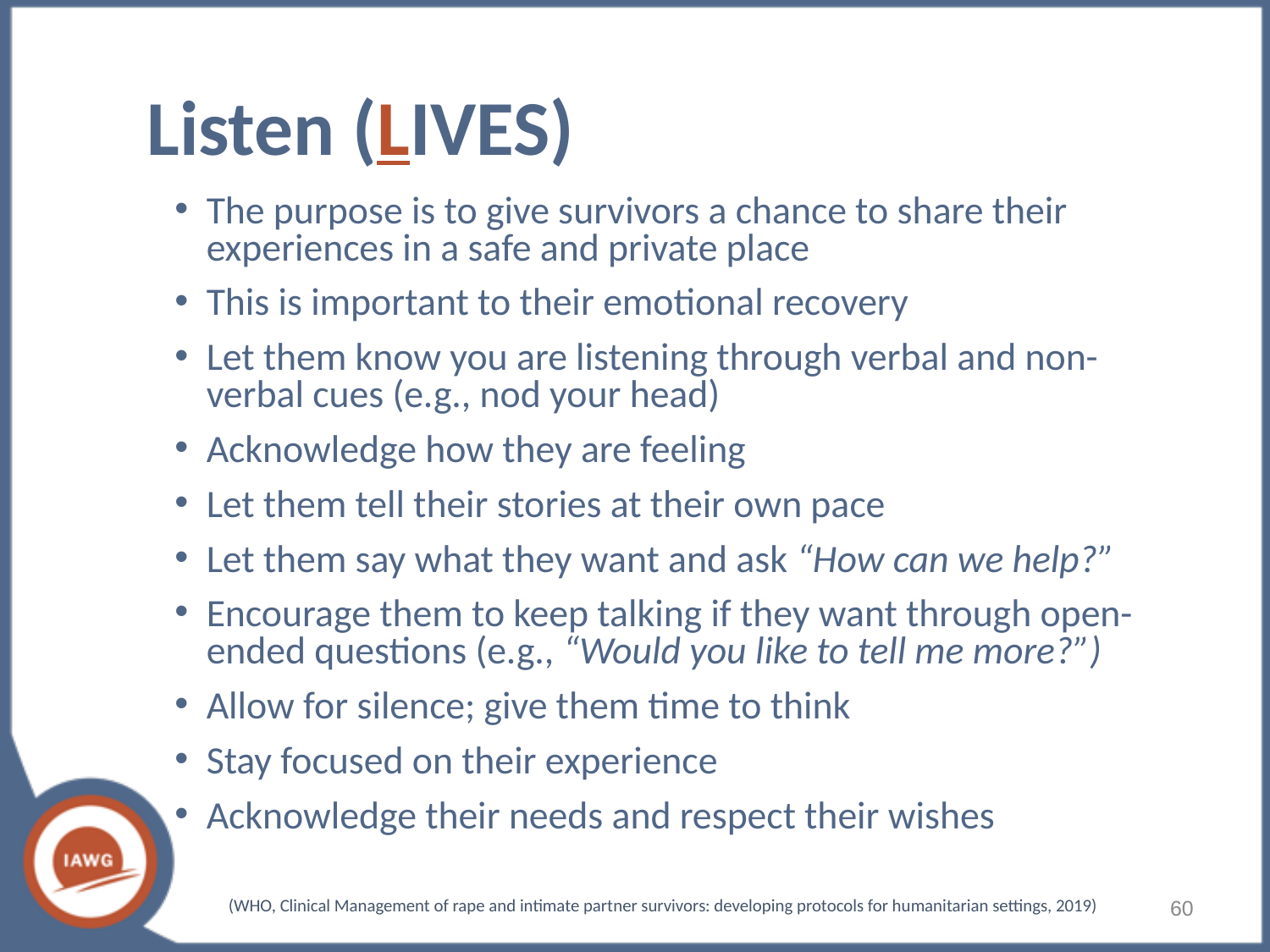

# Listen (LIVES)
The purpose is to give survivors a chance to share their experiences in a safe and private place
This is important to their emotional recovery
Let them know you are listening through verbal and non-verbal cues (e.g., nod your head)
Acknowledge how they are feeling
Let them tell their stories at their own pace
Let them say what they want and ask “How can we help?”
Encourage them to keep talking if they want through open-ended questions (e.g., “Would you like to tell me more?”)
Allow for silence; give them time to think
Stay focused on their experience
Acknowledge their needs and respect their wishes

60
(WHO, Clinical Management of rape and intimate partner survivors: developing protocols for humanitarian settings, 2019)